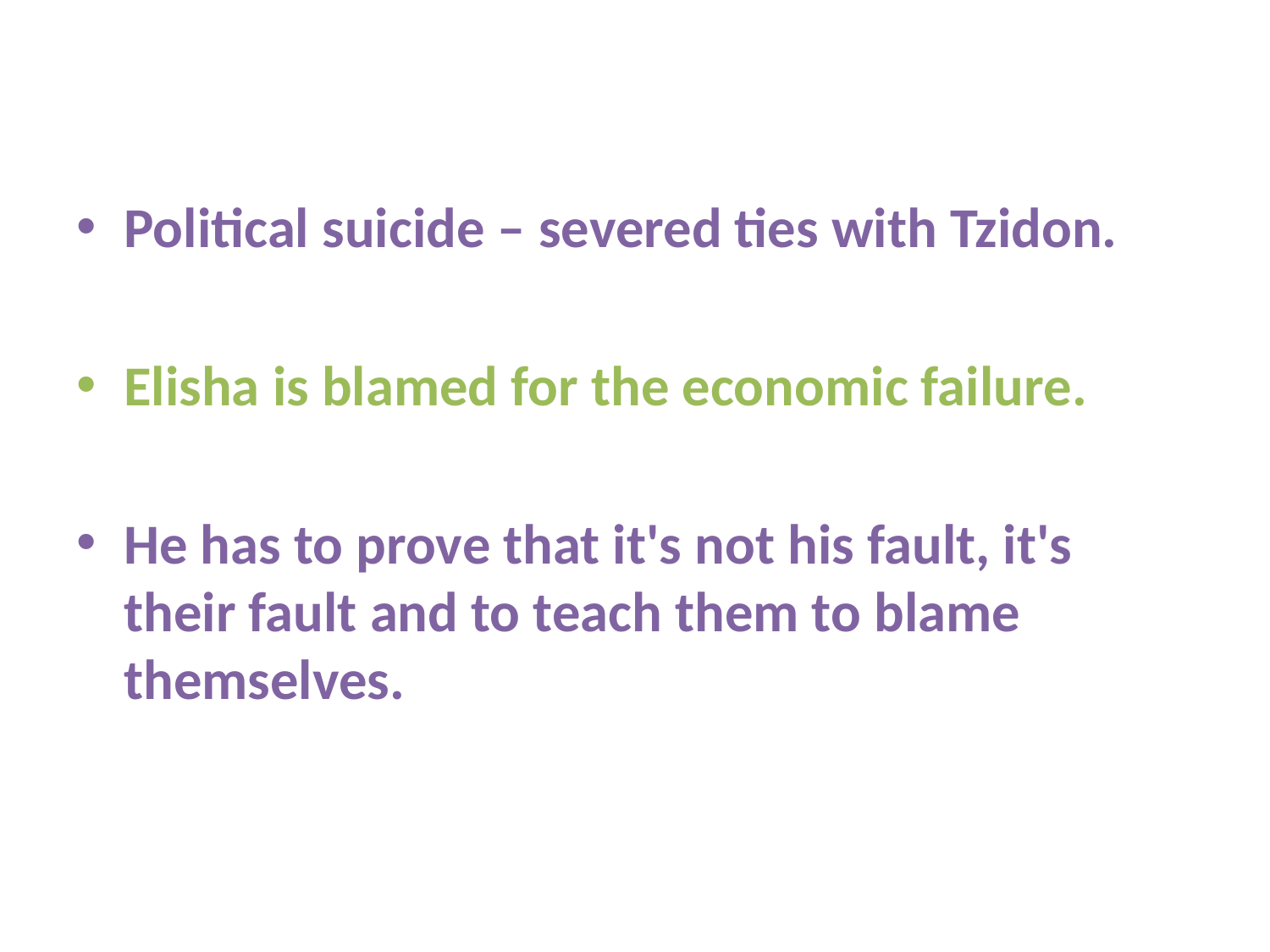

Political suicide – severed ties with Tzidon.

Elisha is blamed for the economic failure.

He has to prove that it's not his fault, it's their fault and to teach them to blame themselves.